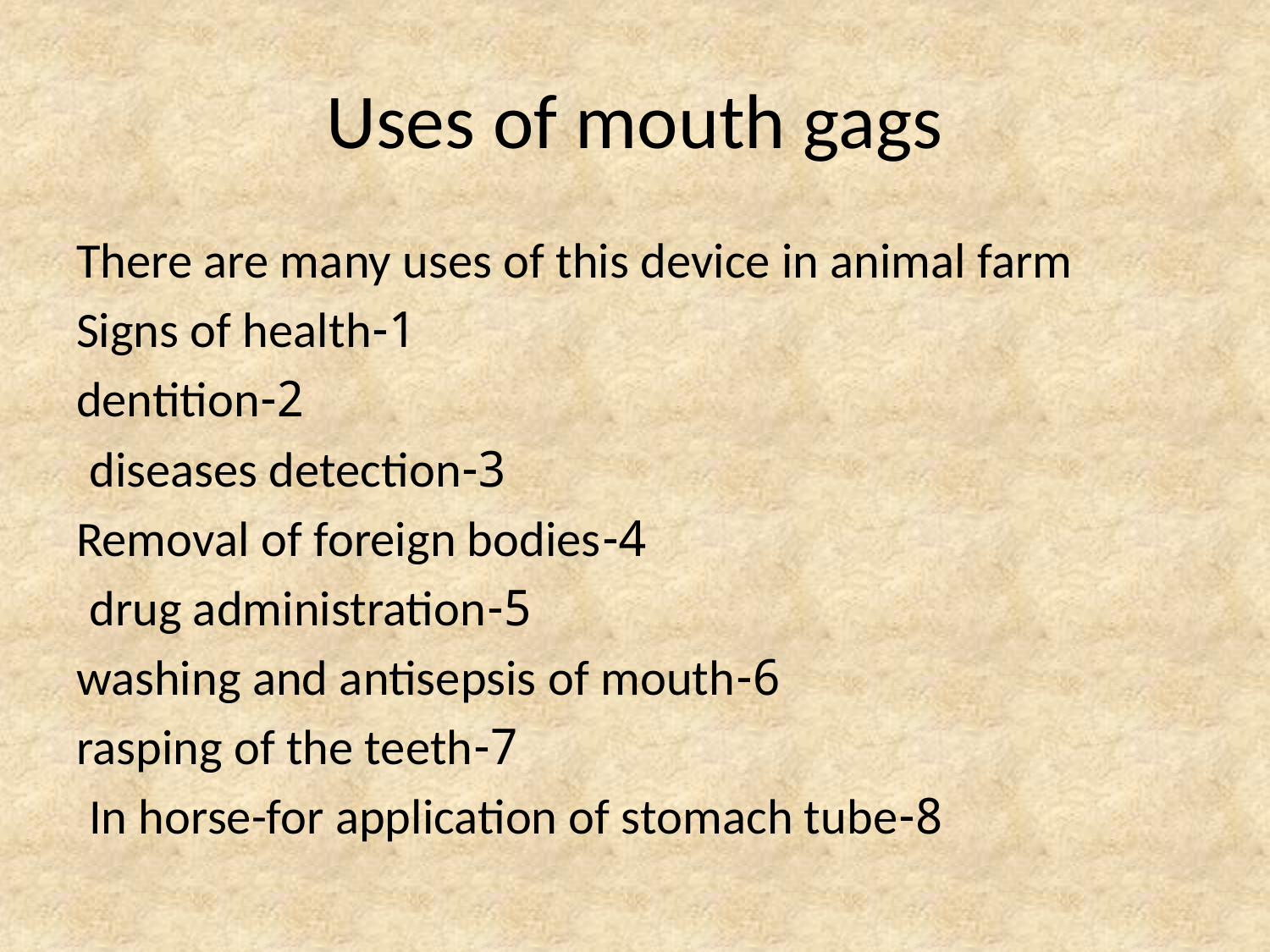

# Uses of mouth gags
 There are many uses of this device in animal farm
1-Signs of health
2-dentition
3-diseases detection
4-Removal of foreign bodies
5-drug administration
6-washing and antisepsis of mouth
7-rasping of the teeth
8-In horse-for application of stomach tube